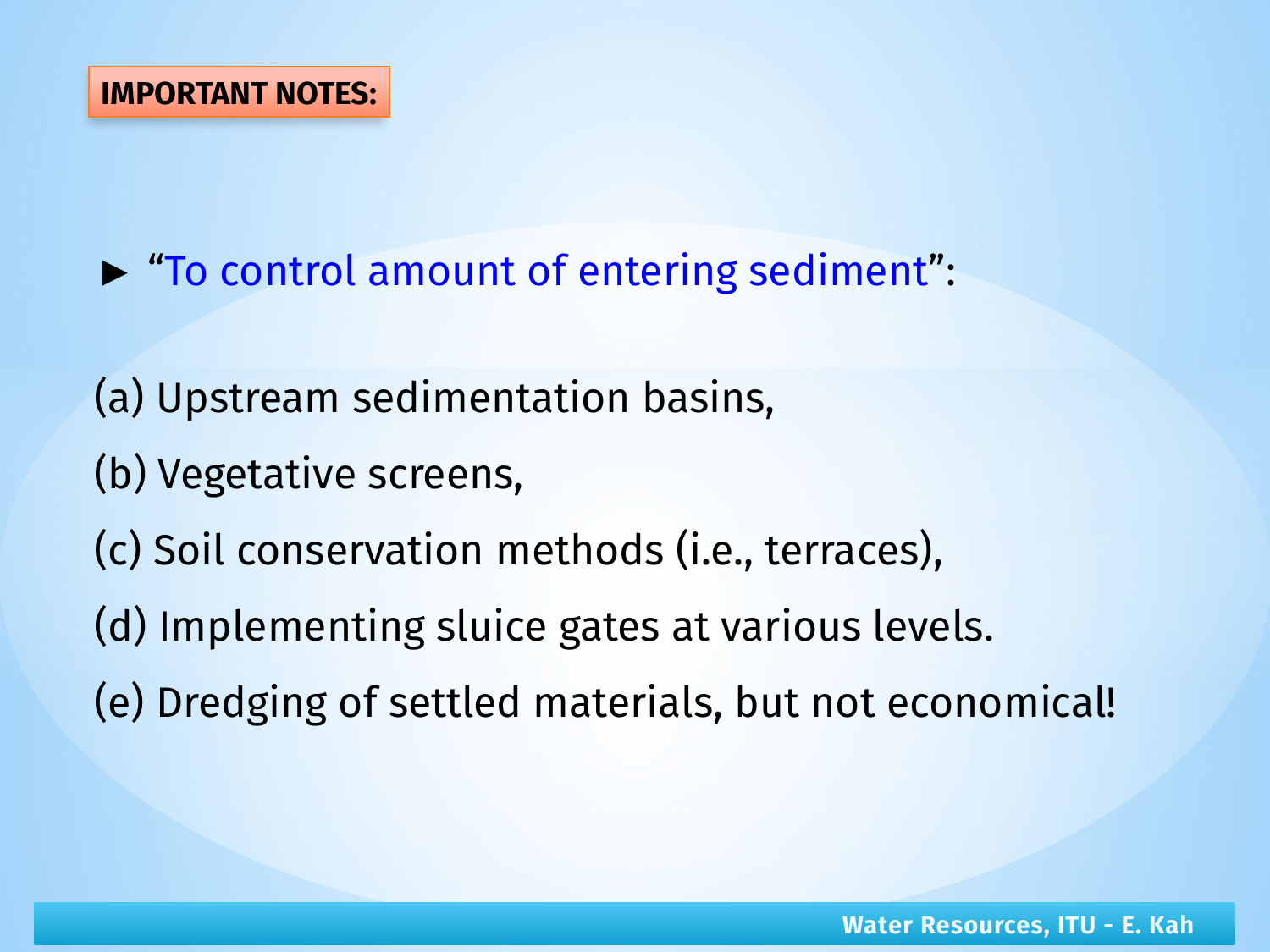

IMPORTANT NOTES:
► “To control amount of entering sediment”:

(a) Upstream sedimentation basins,
(b) Vegetative screens,
(c) Soil conservation methods (i.e., terraces),
(d) Implementing sluice gates at various levels.
(e) Dredging of settled materials, but not economical!
Water Resources, ITU - E. Kahya